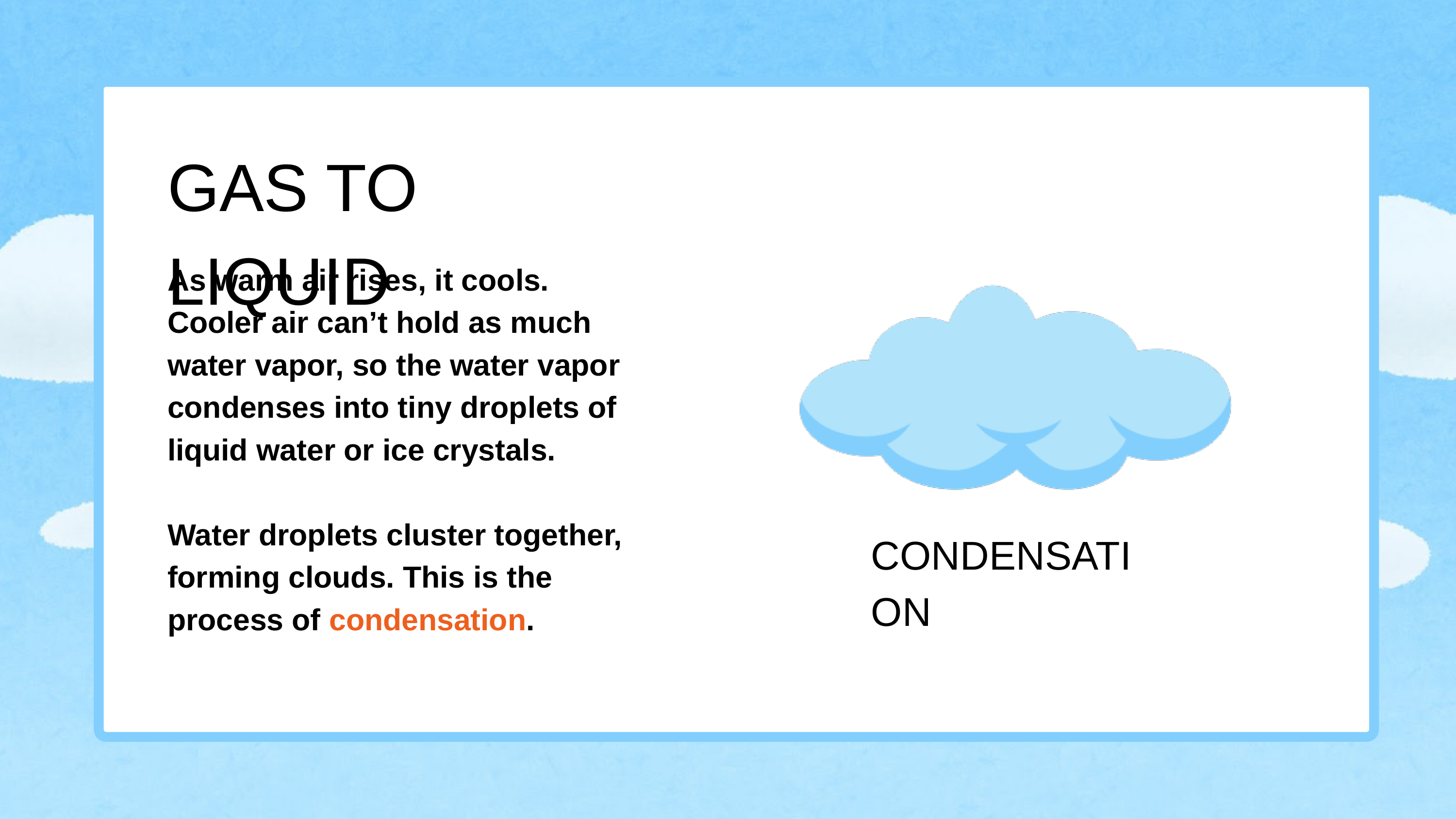

GAS TO LIQUID
As warm air rises, it cools. Cooler air can’t hold as much water vapor, so the water vapor condenses into tiny droplets of liquid water or ice crystals.

Water droplets cluster together, forming clouds. This is the process of condensation.

CONDENSATION